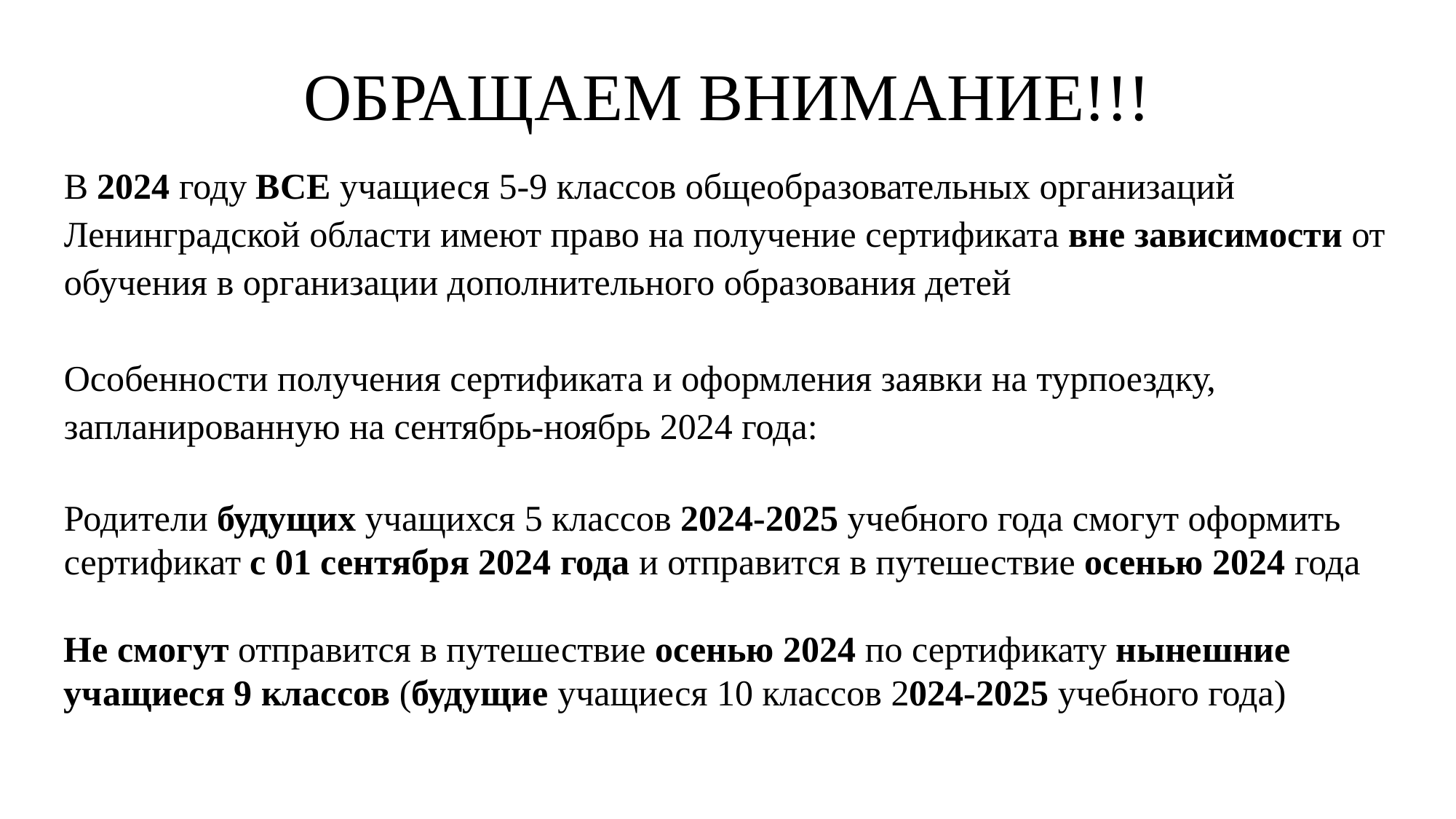

# ОБРАЩАЕМ ВНИМАНИЕ!!!
В 2024 году ВСЕ учащиеся 5-9 классов общеобразовательных организаций Ленинградской области имеют право на получение сертификата вне зависимости от обучения в организации дополнительного образования детей

Особенности получения сертификата и оформления заявки на турпоездку, запланированную на сентябрь-ноябрь 2024 года:

Родители будущих учащихся 5 классов 2024-2025 учебного года смогут оформить сертификат с 01 сентября 2024 года и отправится в путешествие осенью 2024 года

Не смогут отправится в путешествие осенью 2024 по сертификату нынешние учащиеся 9 классов (будущие учащиеся 10 классов 2024-2025 учебного года)